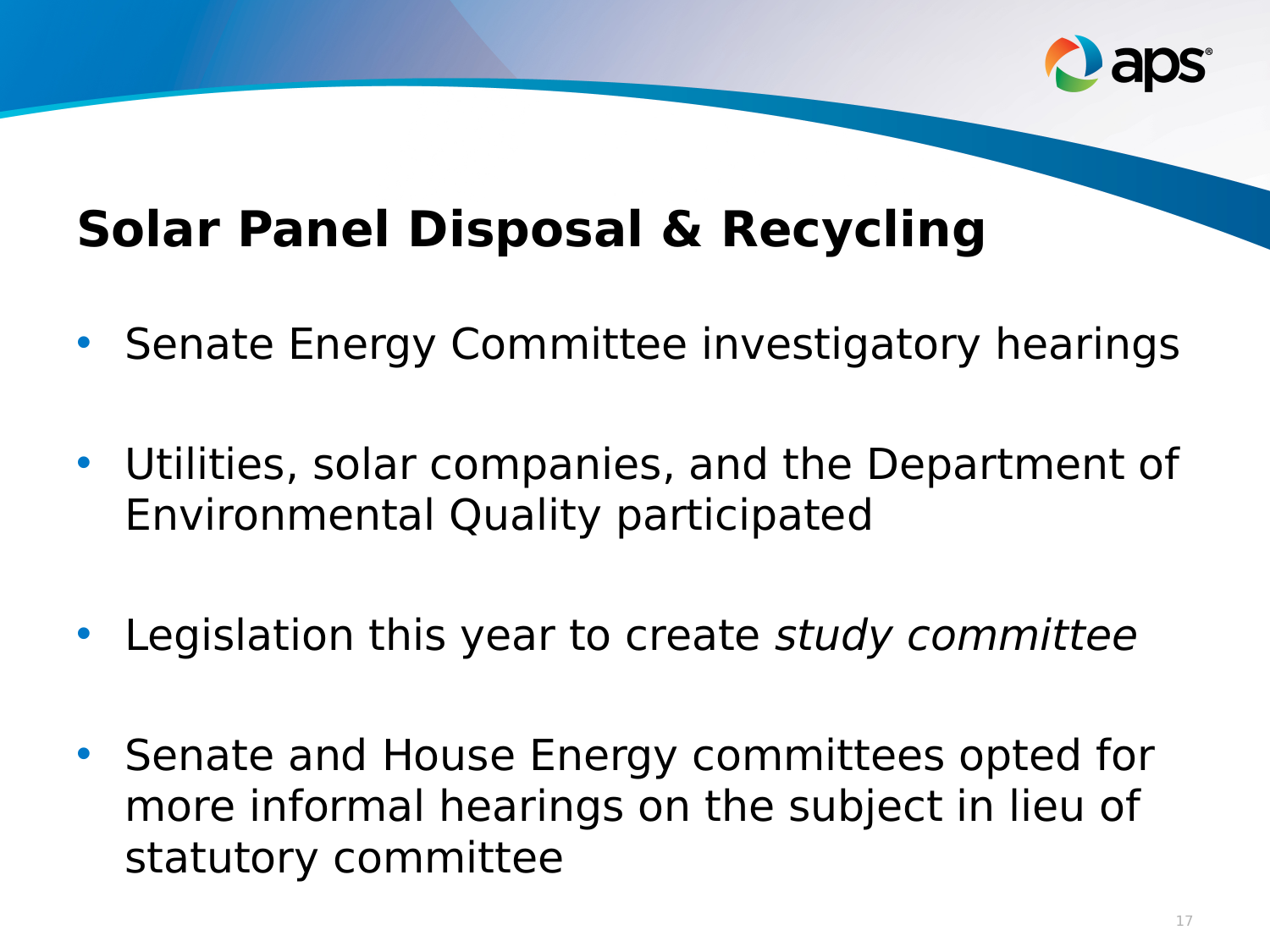

# Solar Panel Disposal & Recycling
Senate Energy Committee investigatory hearings

Utilities, solar companies, and the Department of Environmental Quality participated

Legislation this year to create study committee

Senate and House Energy committees opted for more informal hearings on the subject in lieu of statutory committee

17